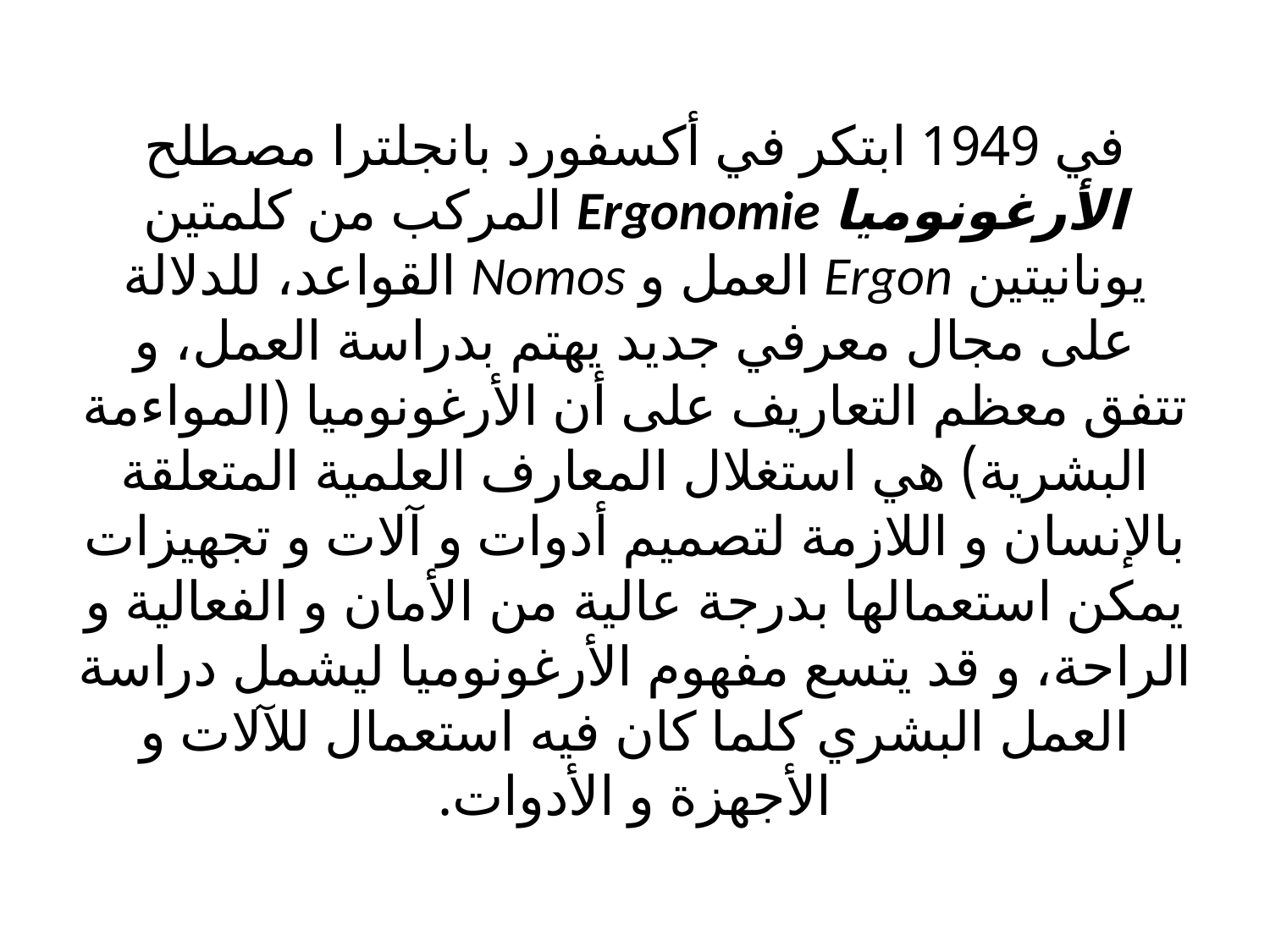

# في 1949 ابتكر في أكسفورد بانجلترا مصطلح الأرغونوميا Ergonomie المركب من كلمتين يونانيتين Ergon العمل و Nomos القواعد، للدلالة على مجال معرفي جديد يهتم بدراسة العمل، و تتفق معظم التعاريف على أن الأرغونوميا (المواءمة البشرية) هي استغلال المعارف العلمية المتعلقة بالإنسان و اللازمة لتصميم أدوات و آلات و تجهيزات يمكن استعمالها بدرجة عالية من الأمان و الفعالية و الراحة، و قد يتسع مفهوم الأرغونوميا ليشمل دراسة العمل البشري كلما كان فيه استعمال للآلات و الأجهزة و الأدوات.